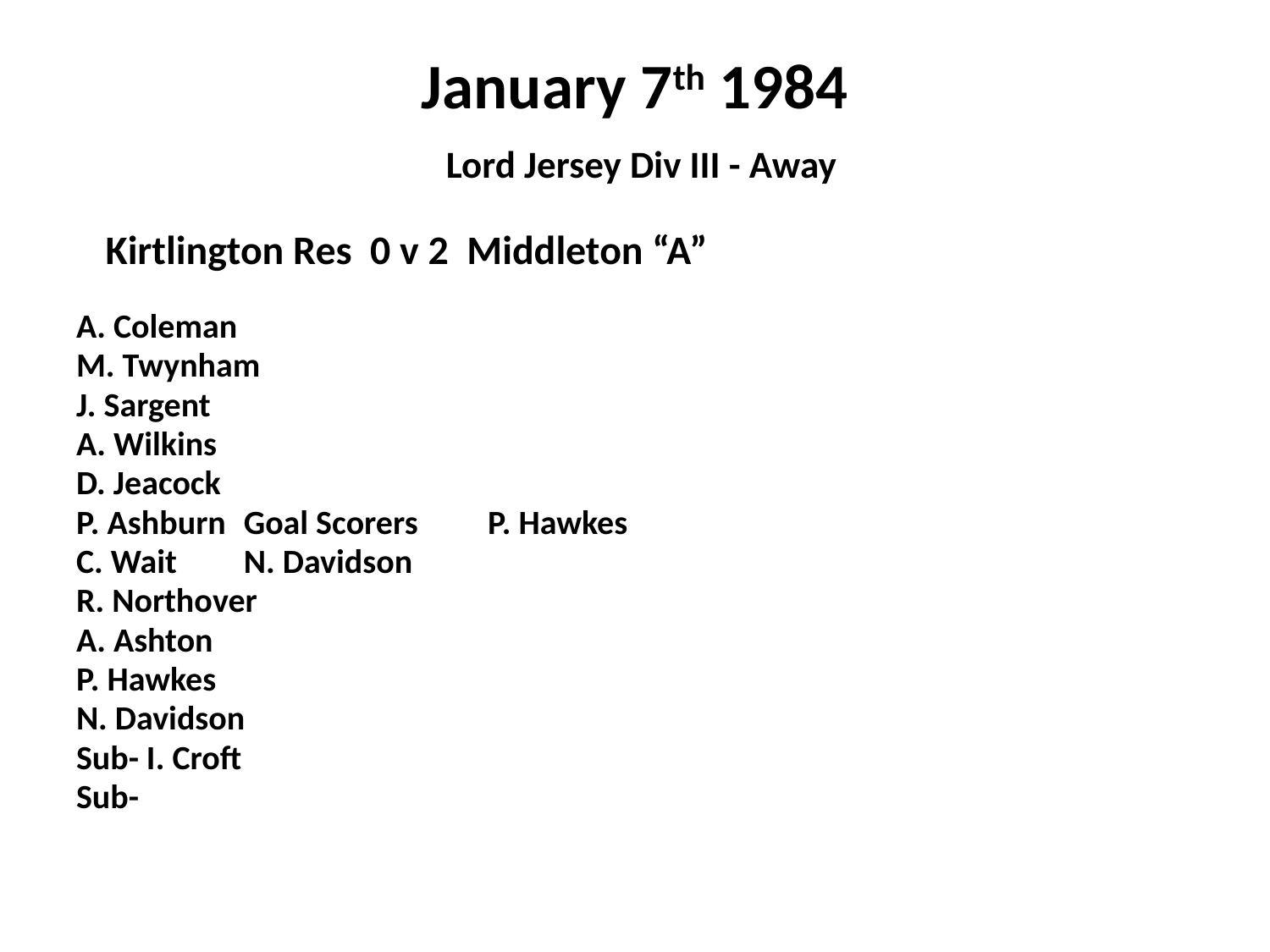

# January 7th 1984 Lord Jersey Div III - Away
   Kirtlington Res  0 v 2  Middleton “A”

A. Coleman
M. Twynham
J. Sargent
A. Wilkins
D. Jeacock
P. Ashburn			Goal Scorers	P. Hawkes
C. Wait						N. Davidson
R. Northover
A. Ashton
P. Hawkes
N. Davidson
Sub- I. Croft
Sub-